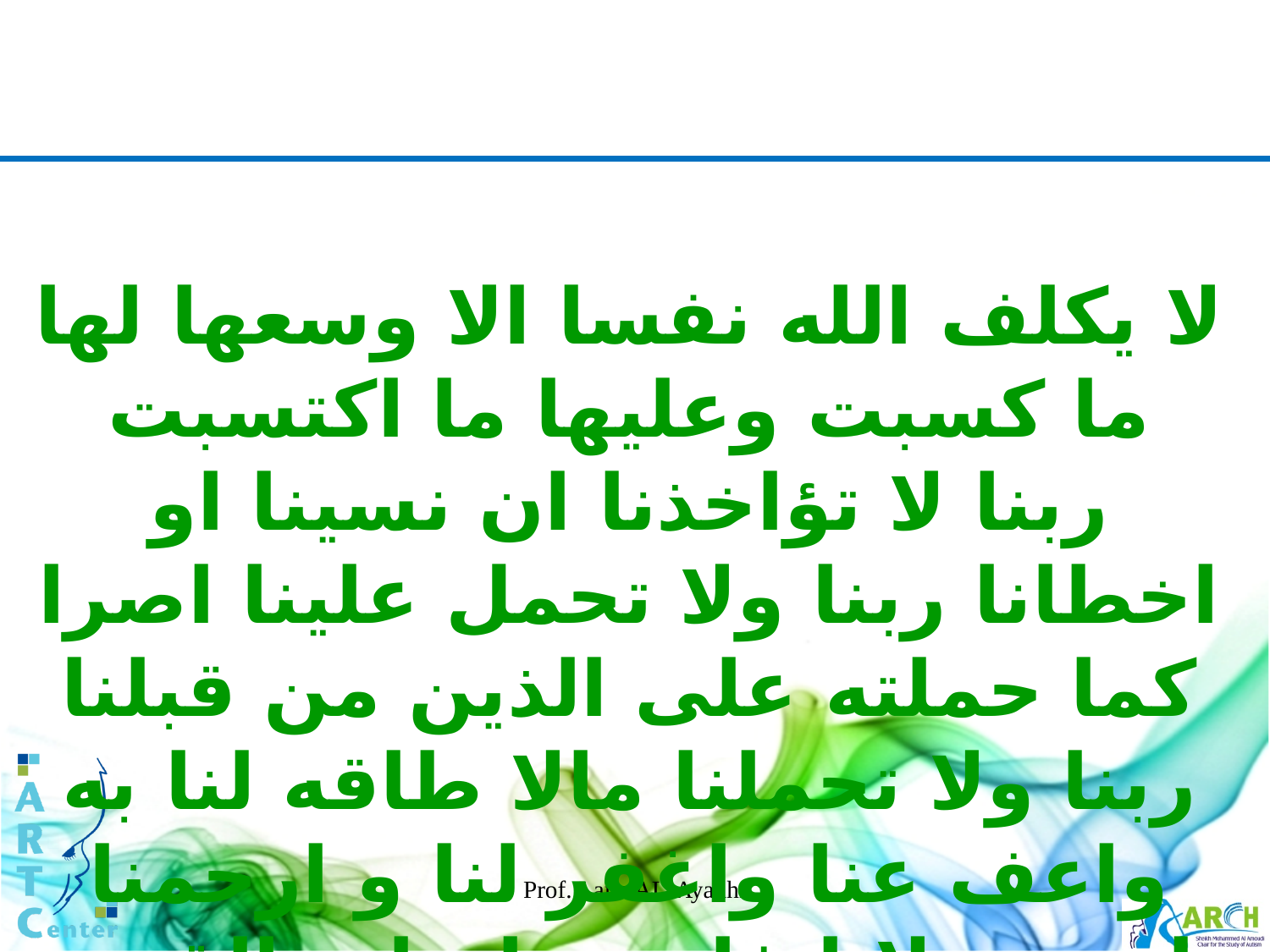

لا يكلف الله نفسا الا وسعها لها ما كسبت وعليها ما اكتسبت ربنا لا تؤاخذنا ان نسينا او اخطانا ربنا ولا تحمل علينا اصرا كما حملته على الذين من قبلنا ربنا ولا تحملنا مالا طاقه لنا به واعف عنا واغفر لنا و ارحمنا انت مولانا فانصرنا على القوم الكافرين

Prof. Laila AL-Ayadhi